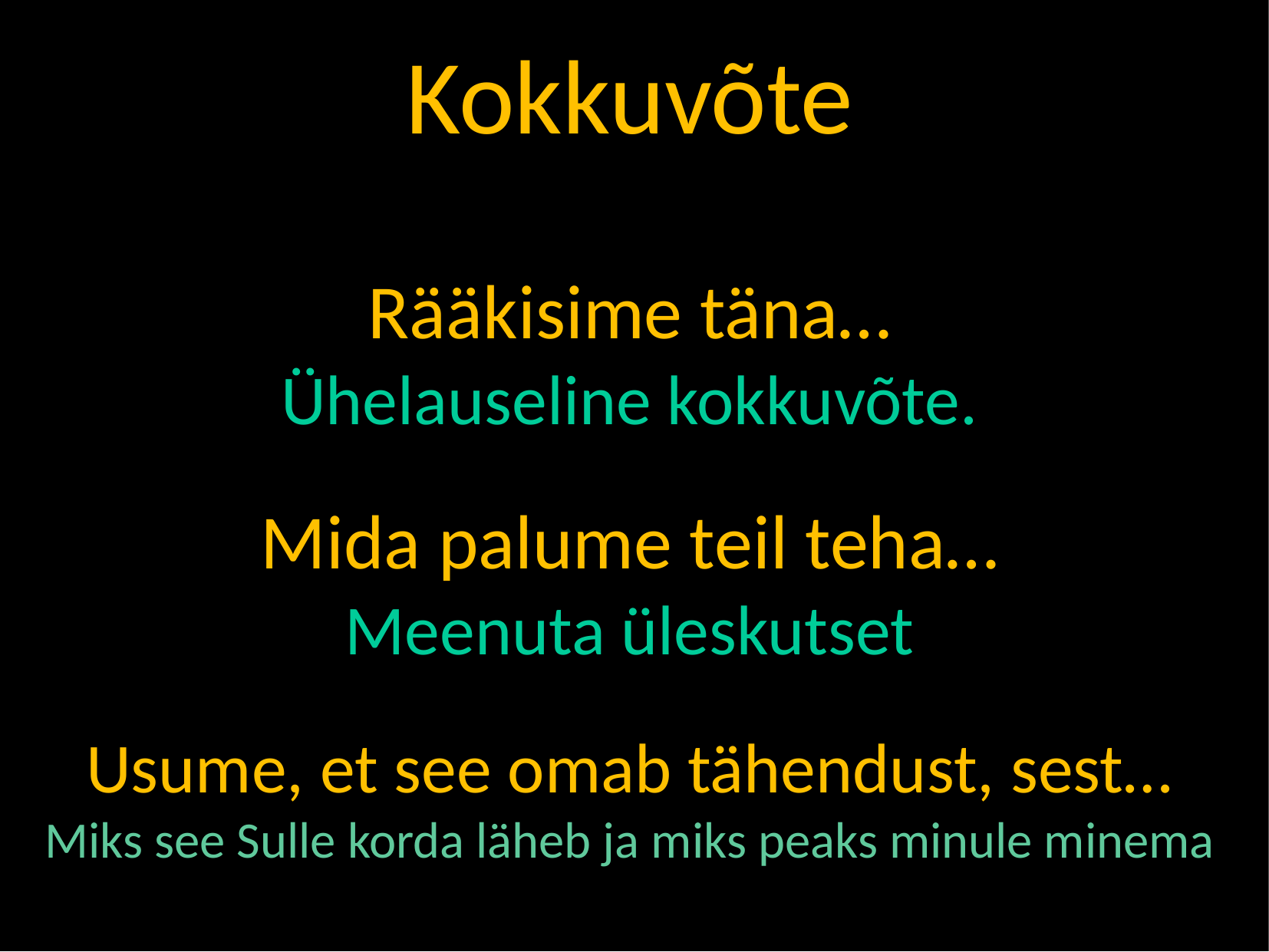

Kokkuvõte

Rääkisime täna…
Ühelauseline kokkuvõte.

Mida palume teil teha…
Meenuta üleskutset

Usume, et see omab tähendust, sest…
Miks see Sulle korda läheb ja miks peaks minule minema